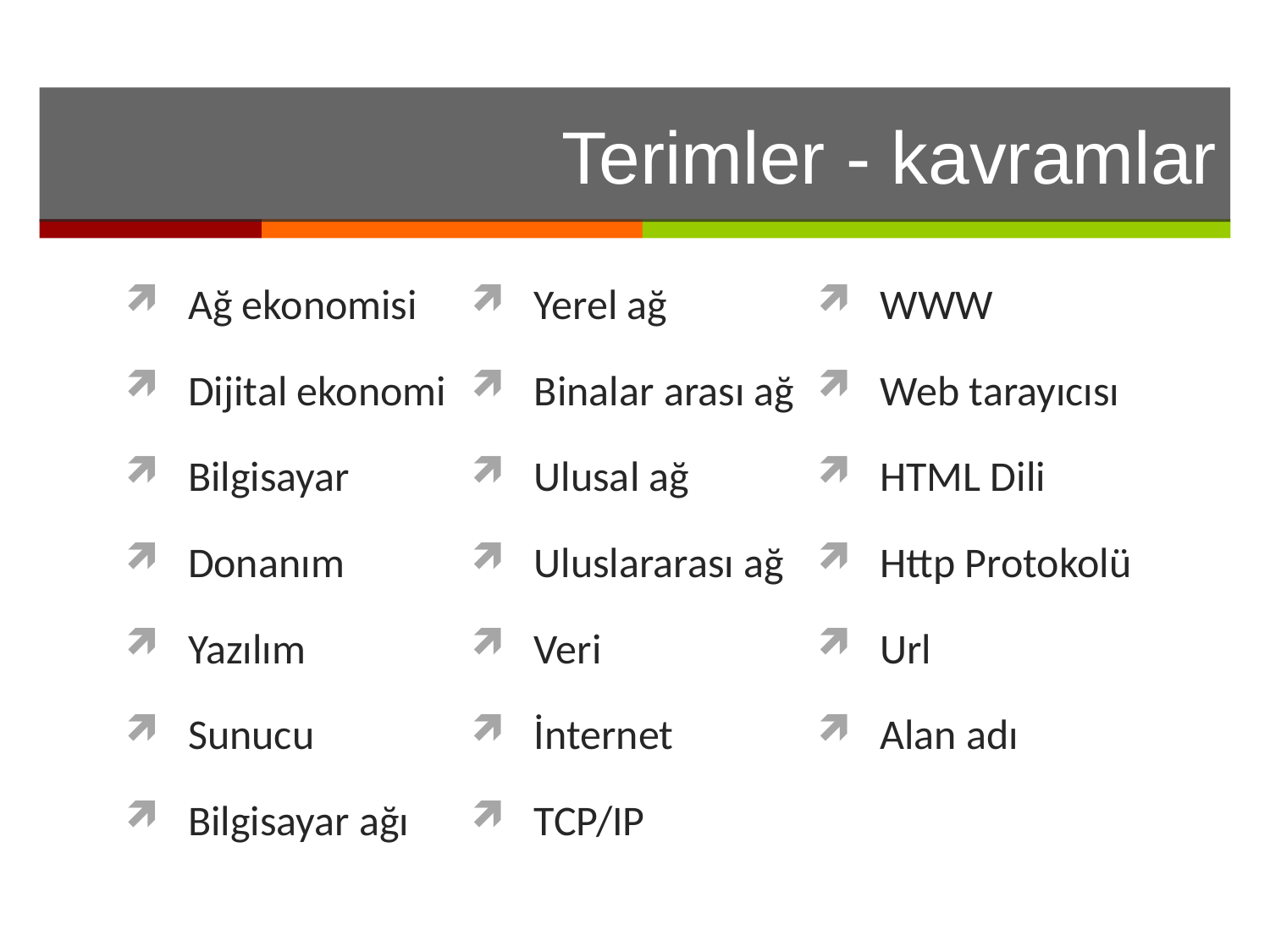

# Terimler - kavramlar
Ağ ekonomisi
Dijital ekonomi
Bilgisayar
Donanım
Yazılım
Sunucu
Bilgisayar ağı
Yerel ağ
Binalar arası ağ
Ulusal ağ
Uluslararası ağ
Veri
İnternet
TCP/IP
WWW
Web tarayıcısı
HTML Dili
Http Protokolü
Url
Alan adı